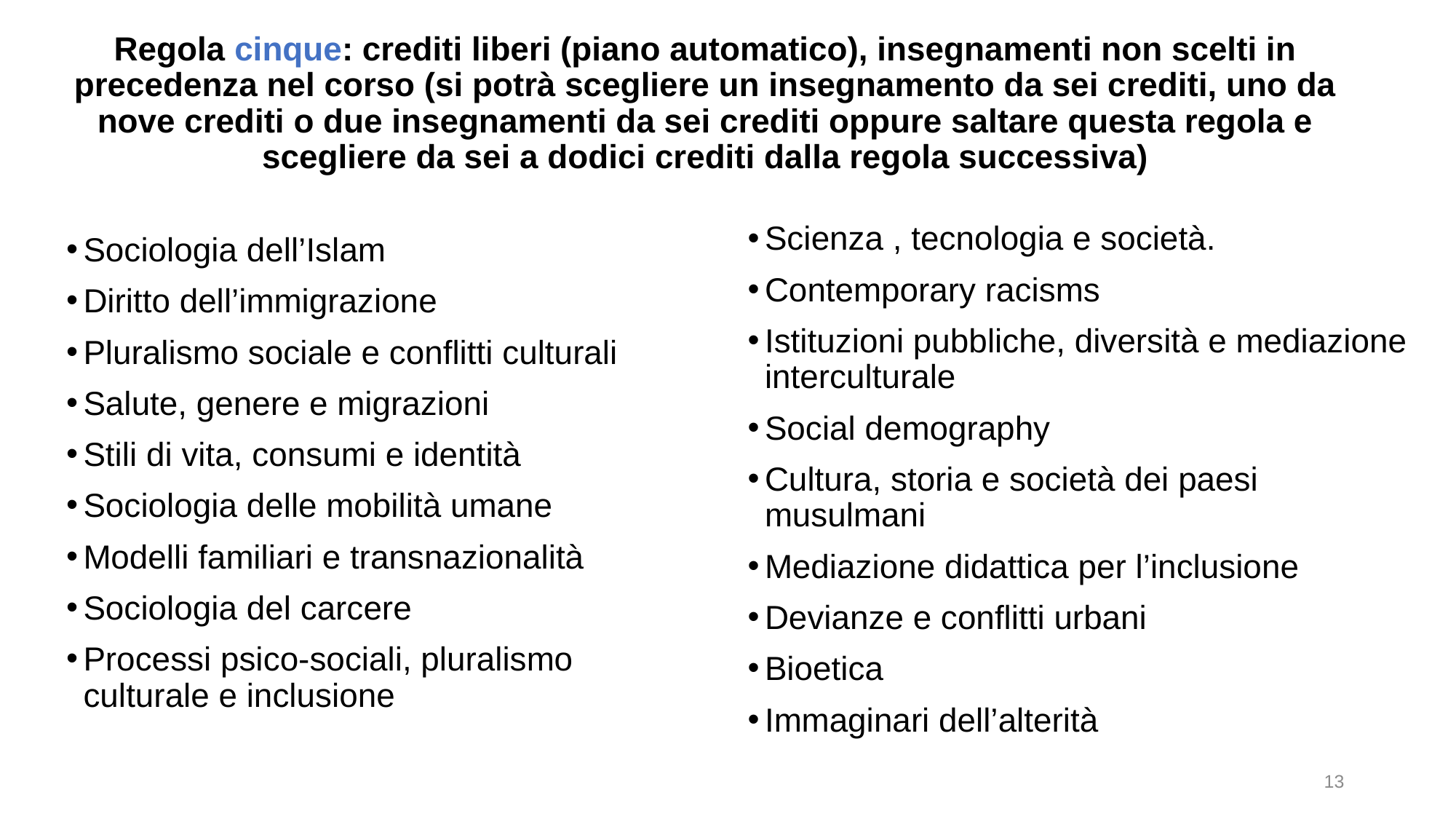

# Regola cinque: crediti liberi (piano automatico), insegnamenti non scelti in precedenza nel corso (si potrà scegliere un insegnamento da sei crediti, uno da nove crediti o due insegnamenti da sei crediti oppure saltare questa regola e scegliere da sei a dodici crediti dalla regola successiva)
Scienza , tecnologia e società.
Contemporary racisms
Istituzioni pubbliche, diversità e mediazione interculturale
Social demography
Cultura, storia e società dei paesi musulmani
Mediazione didattica per l’inclusione
Devianze e conflitti urbani
Bioetica
Immaginari dell’alterità

Sociologia dell’Islam
Diritto dell’immigrazione
Pluralismo sociale e conflitti culturali
Salute, genere e migrazioni
Stili di vita, consumi e identità
Sociologia delle mobilità umane
Modelli familiari e transnazionalità
Sociologia del carcere
Processi psico-sociali, pluralismo culturale e inclusione

13